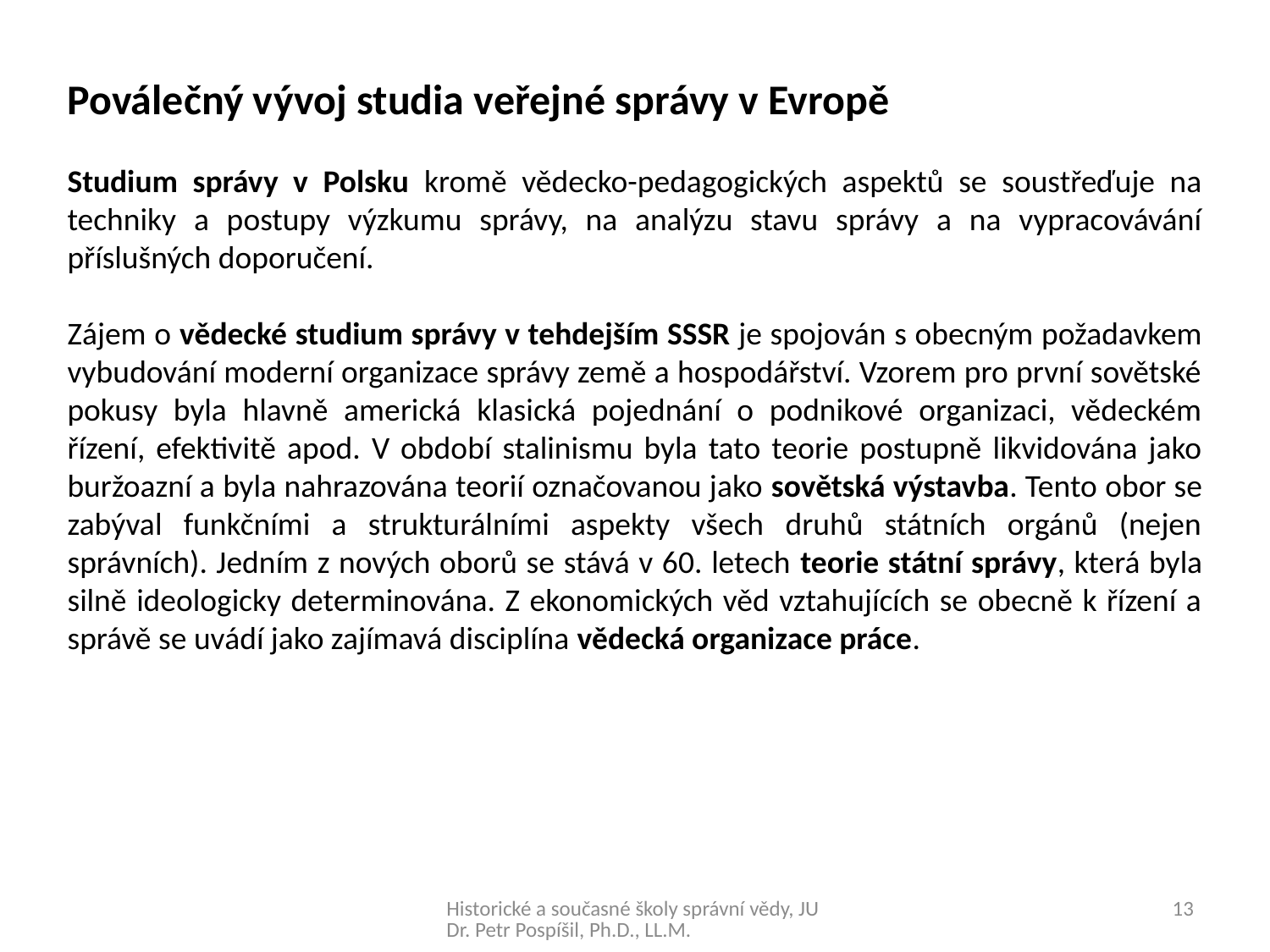

Poválečný vývoj studia veřejné správy v Evropě

Studium správy v Polsku kromě vědecko-pedagogických aspektů se soustřeďuje na techniky a postupy výzkumu správy, na analýzu stavu správy a na vypracovávání příslušných doporučení.

Zájem o vědecké studium správy v tehdejším SSSR je spojován s obecným požadavkem vybudování moderní organizace správy země a hospodářství. Vzorem pro první sovětské pokusy byla hlavně americká klasická pojednání o podnikové organizaci, vědeckém řízení, efektivitě apod. V období stalinismu byla tato teorie postupně likvidována jako buržoazní a byla nahrazována teorií označovanou jako sovětská výstavba. Tento obor se zabýval funkčními a strukturálními aspekty všech druhů státních orgánů (nejen správních). Jedním z nových oborů se stává v 60. letech teorie státní správy, která byla silně ideologicky determinována. Z ekonomických věd vztahujících se obecně k řízení a správě se uvádí jako zajímavá disciplína vědecká organizace práce.

Historické a současné školy správní vědy, JUDr. Petr Pospíšil, Ph.D., LL.M.
13